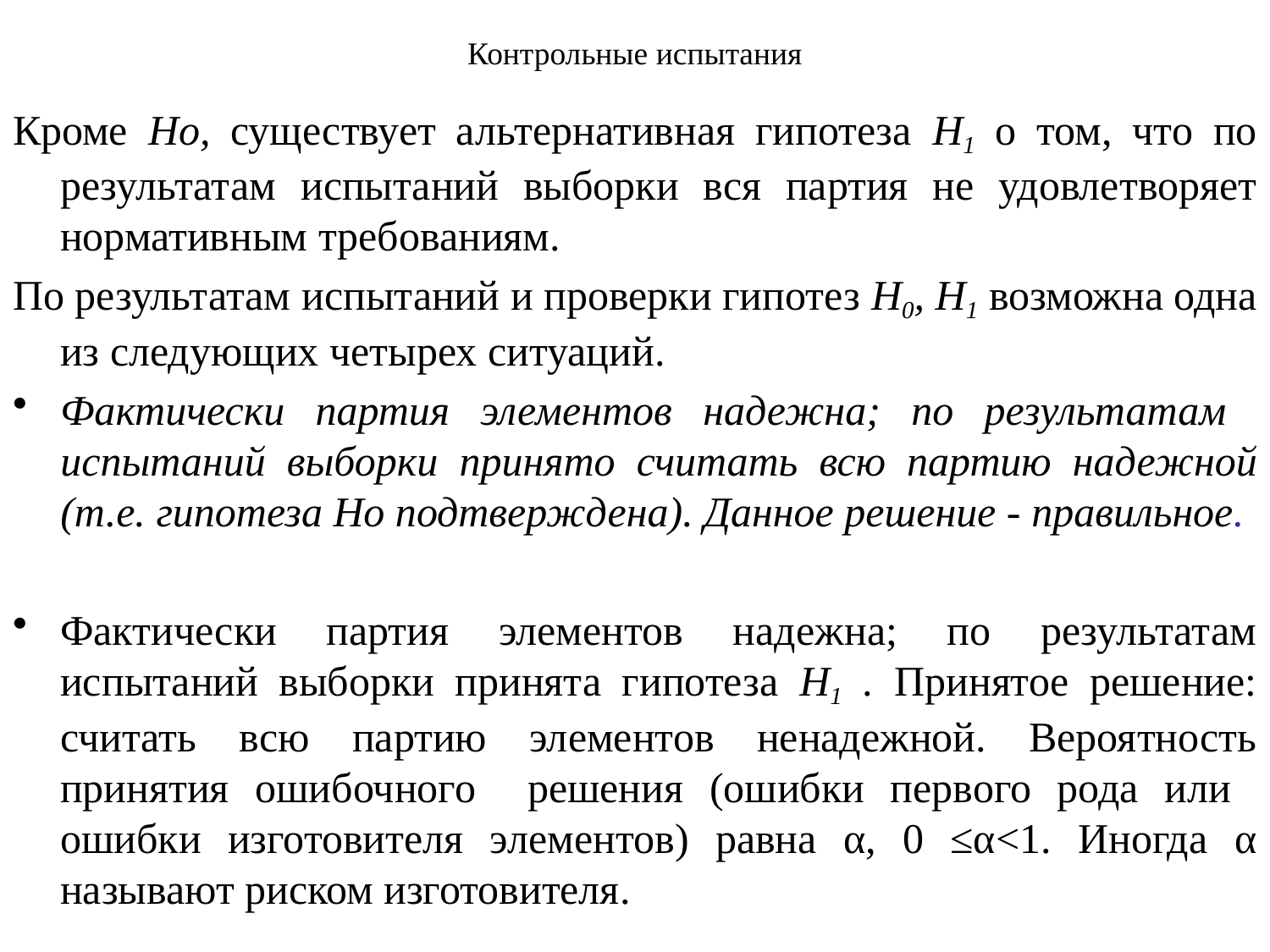

# Контрольные испытания
Кроме Но, существует альтернативная гипотеза Н1 о том, что по результатам испытаний выборки вся партия не удовлетворяет нормативным требованиям.
По результатам испытаний и проверки гипотез Н0, Н1 возможна одна из следующих четырех ситуаций.
Фактически партия элементов надежна; по результатам
испытаний выборки принято считать всю партию надежной (т.е. гипотеза Но подтверждена). Данное решение - правильное.

Фактически партия элементов надежна; по результатам испытаний выборки принята гипотеза H1 . Принятое решение:
считать всю партию элементов ненадежной. Вероятность принятия ошибочного  решения (ошибки первого рода или  ошибки изготовителя элементов) равна α, 0 ≤α<1. Иногда α называют риском изготовителя.